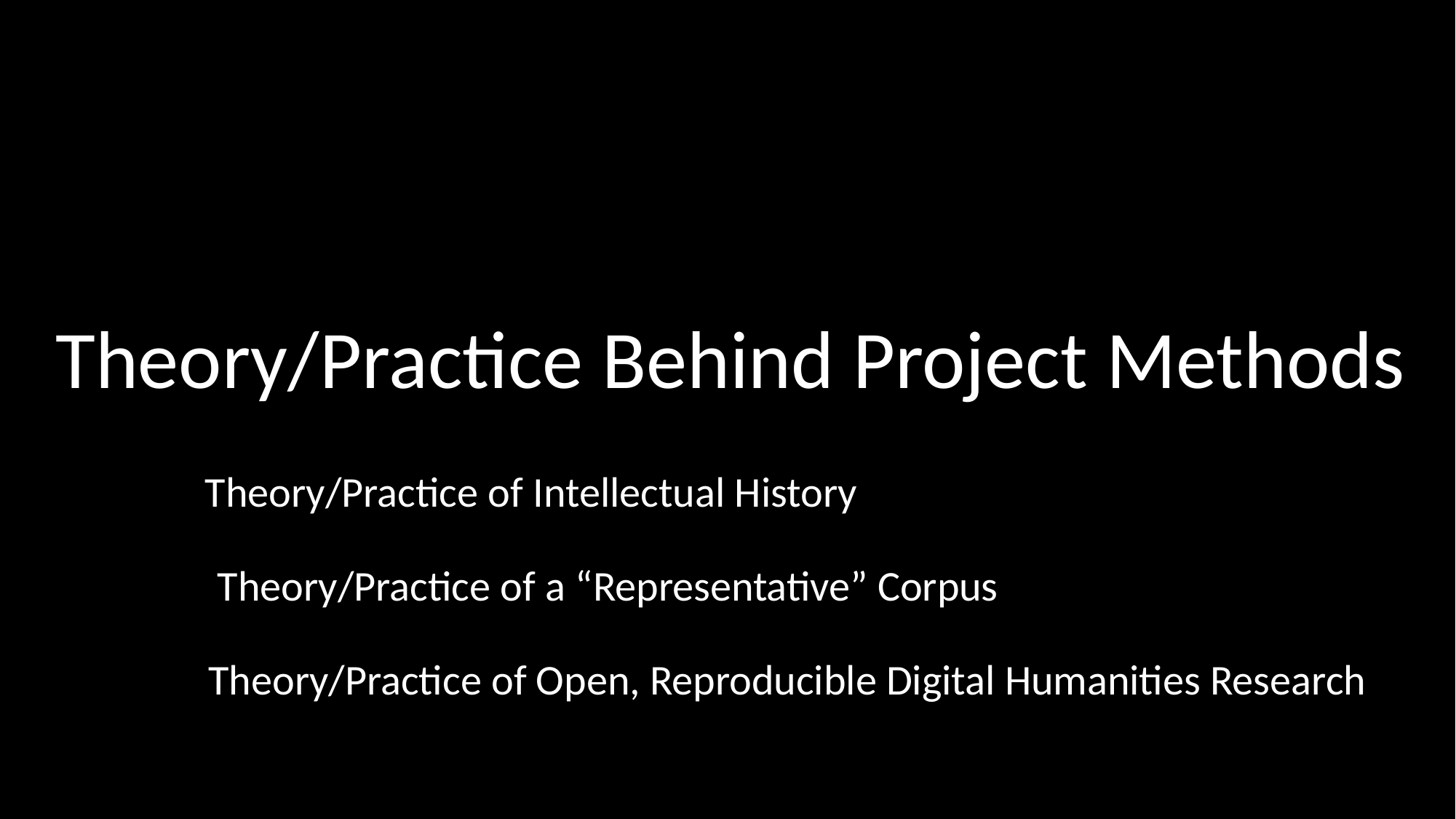

Theory/Practice Behind Project Methods
Theory/Practice of Intellectual History
Theory/Practice of a “Representative” Corpus
Theory/Practice of Open, Reproducible Digital Humanities Research